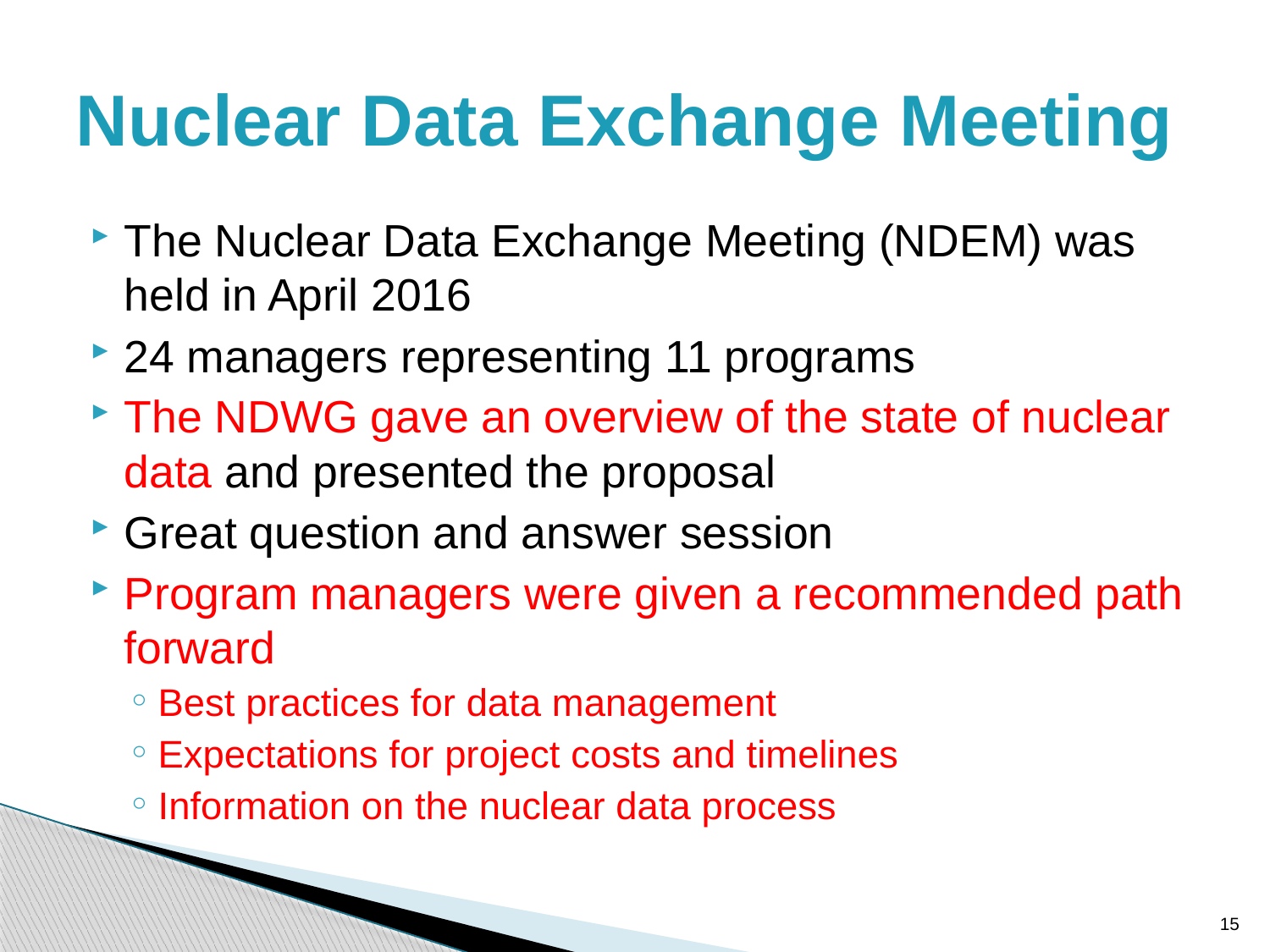

# Nuclear Data Exchange Meeting
The Nuclear Data Exchange Meeting (NDEM) was held in April 2016
24 managers representing 11 programs
The NDWG gave an overview of the state of nuclear data and presented the proposal
Great question and answer session
Program managers were given a recommended path forward
Best practices for data management
Expectations for project costs and timelines
Information on the nuclear data process

15